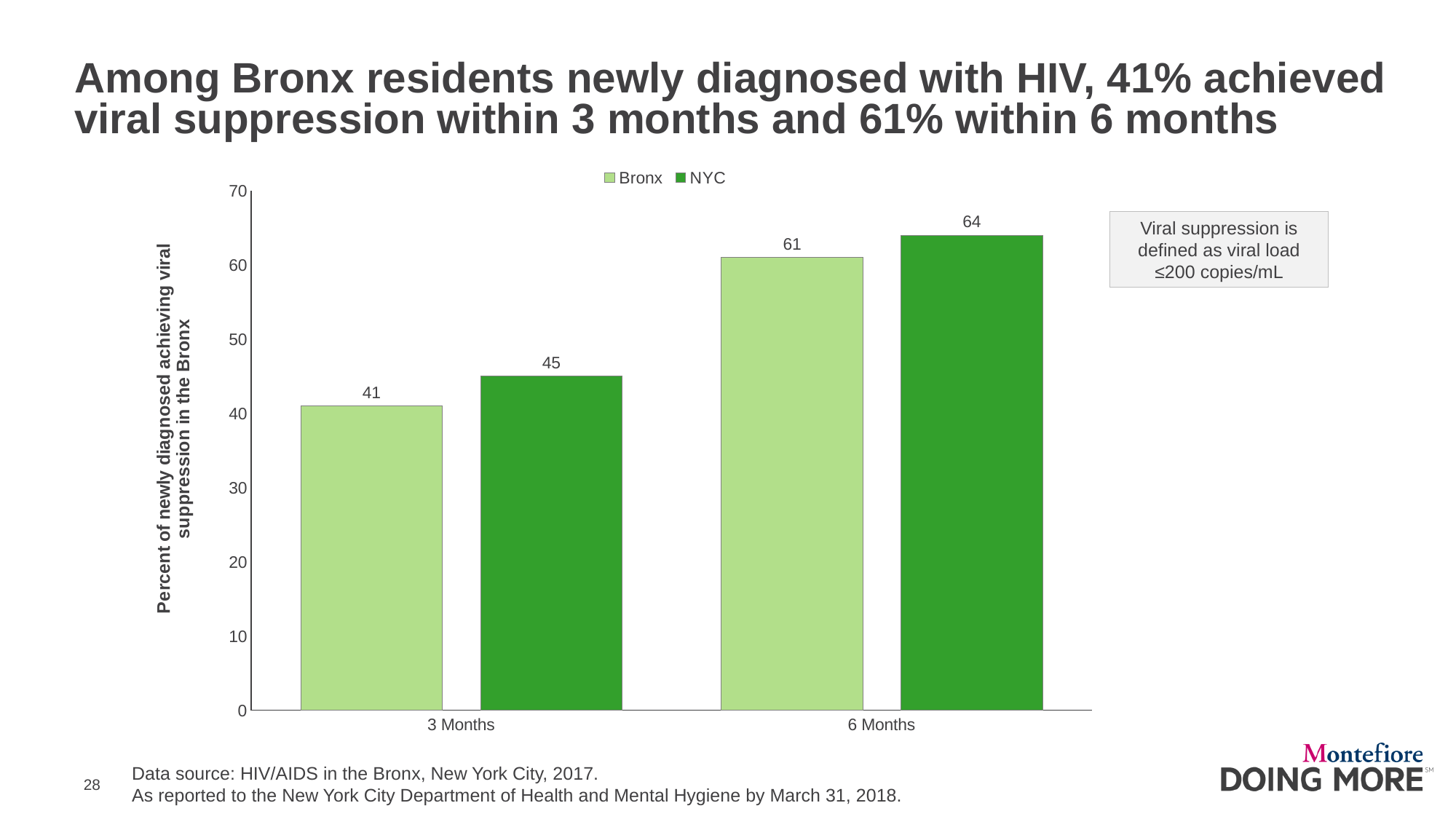

# Among Bronx residents newly diagnosed with HIV, 41% achieved viral suppression within 3 months and 61% within 6 months

### Chart

| Category | Bronx | NYC |
|---|---|---|
| 3 Months | 41.0 | 45.0 |
| 6 Months | 61.0 | 64.0 |
Viral suppression is defined as viral load ≤200 copies/mL
Data source: HIV/AIDS in the Bronx, New York City, 2017.
As reported to the New York City Department of Health and Mental Hygiene by March 31, 2018.